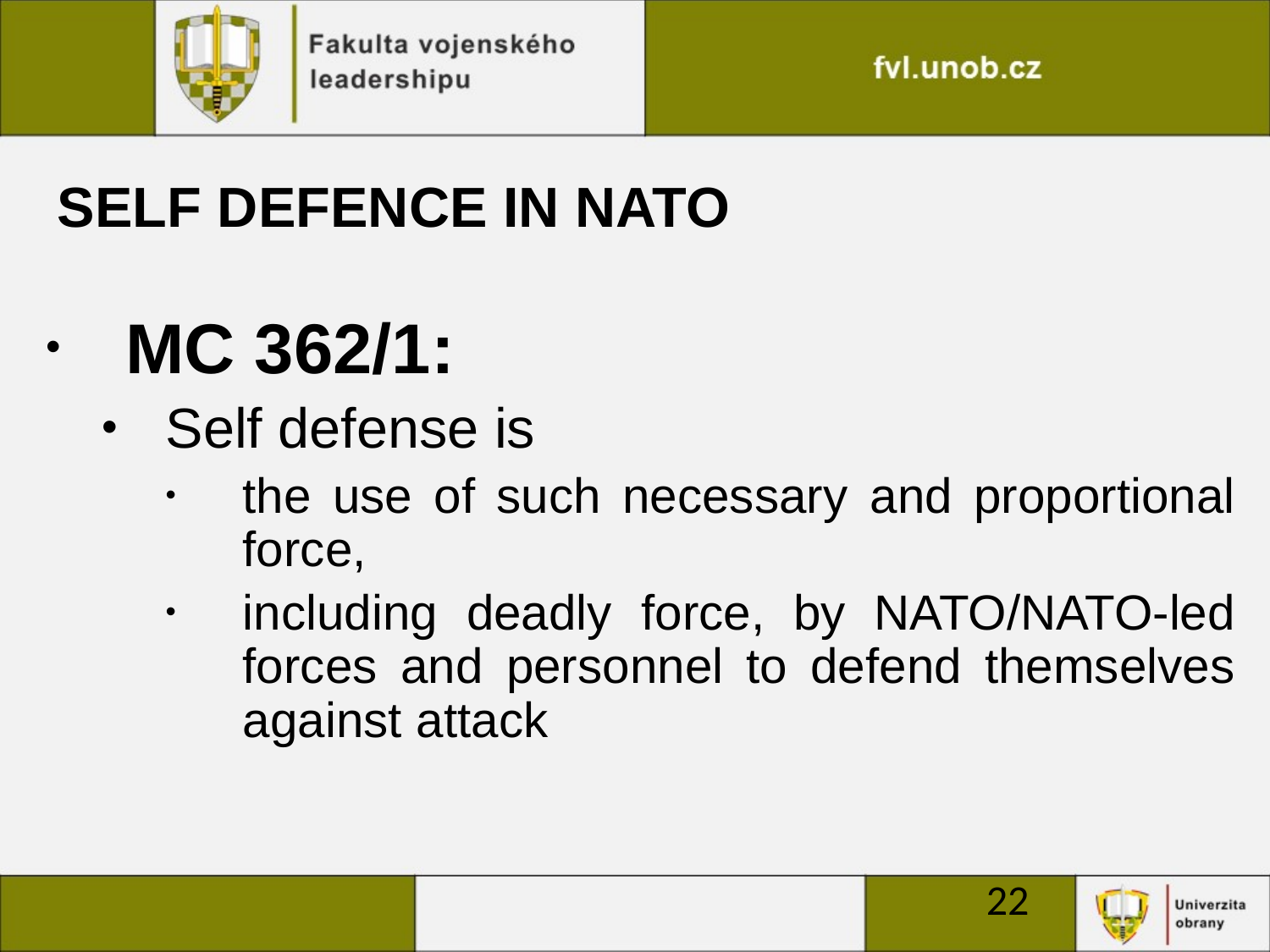

# SELF DEFENCE IN NATO
MC 362/1:
Self defense is
the use of such necessary and proportional force,
including deadly force, by NATO/NATO-led forces and personnel to defend themselves against attack
22